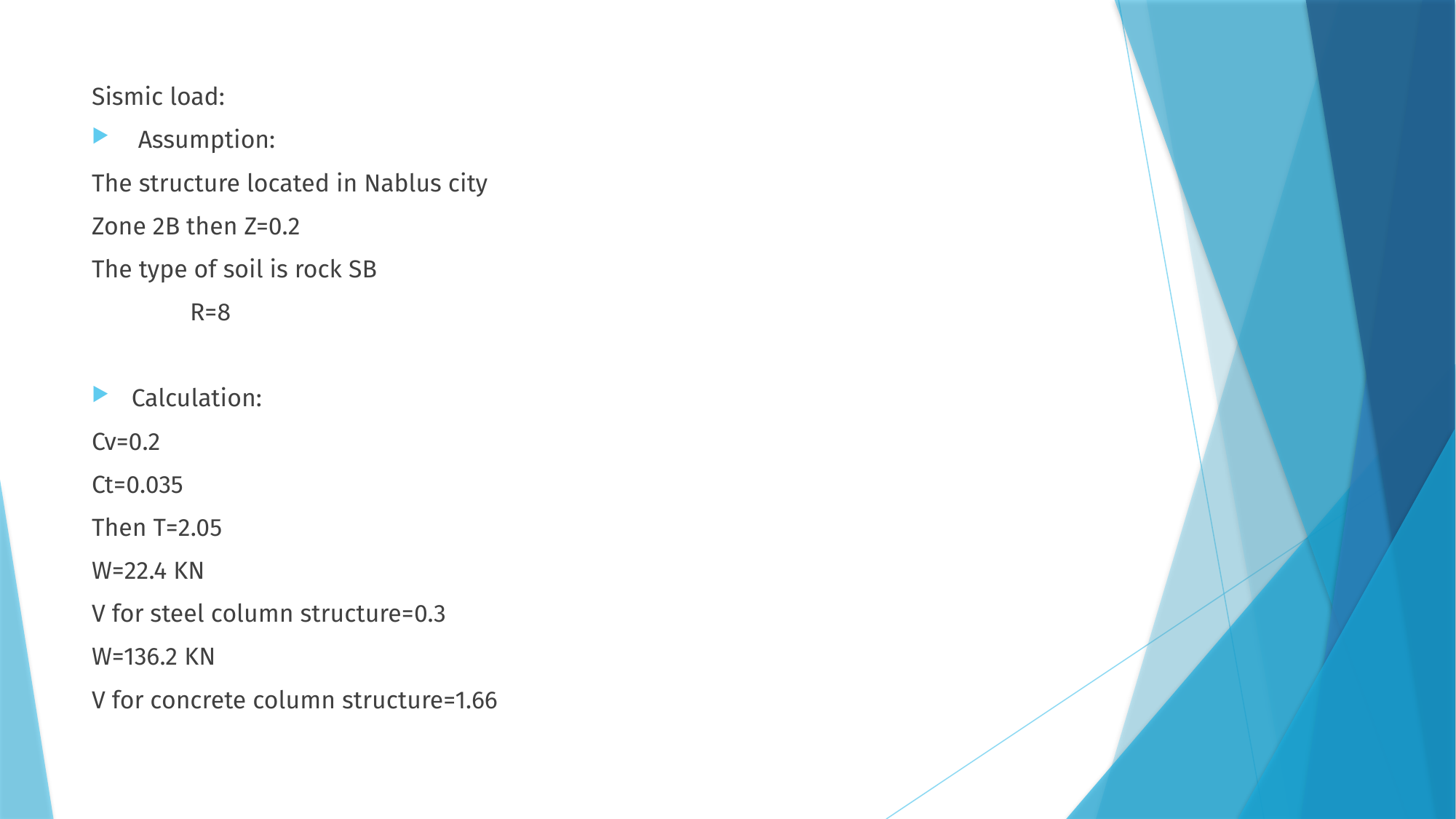

Sismic load:
 Assumption:
The structure located in Nablus city
Zone 2B then Z=0.2
The type of soil is rock SB
	R=8

Calculation:
Cv=0.2
Ct=0.035
Then T=2.05
W=22.4 KN
V for steel column structure=0.3
W=136.2 KN
V for concrete column structure=1.66